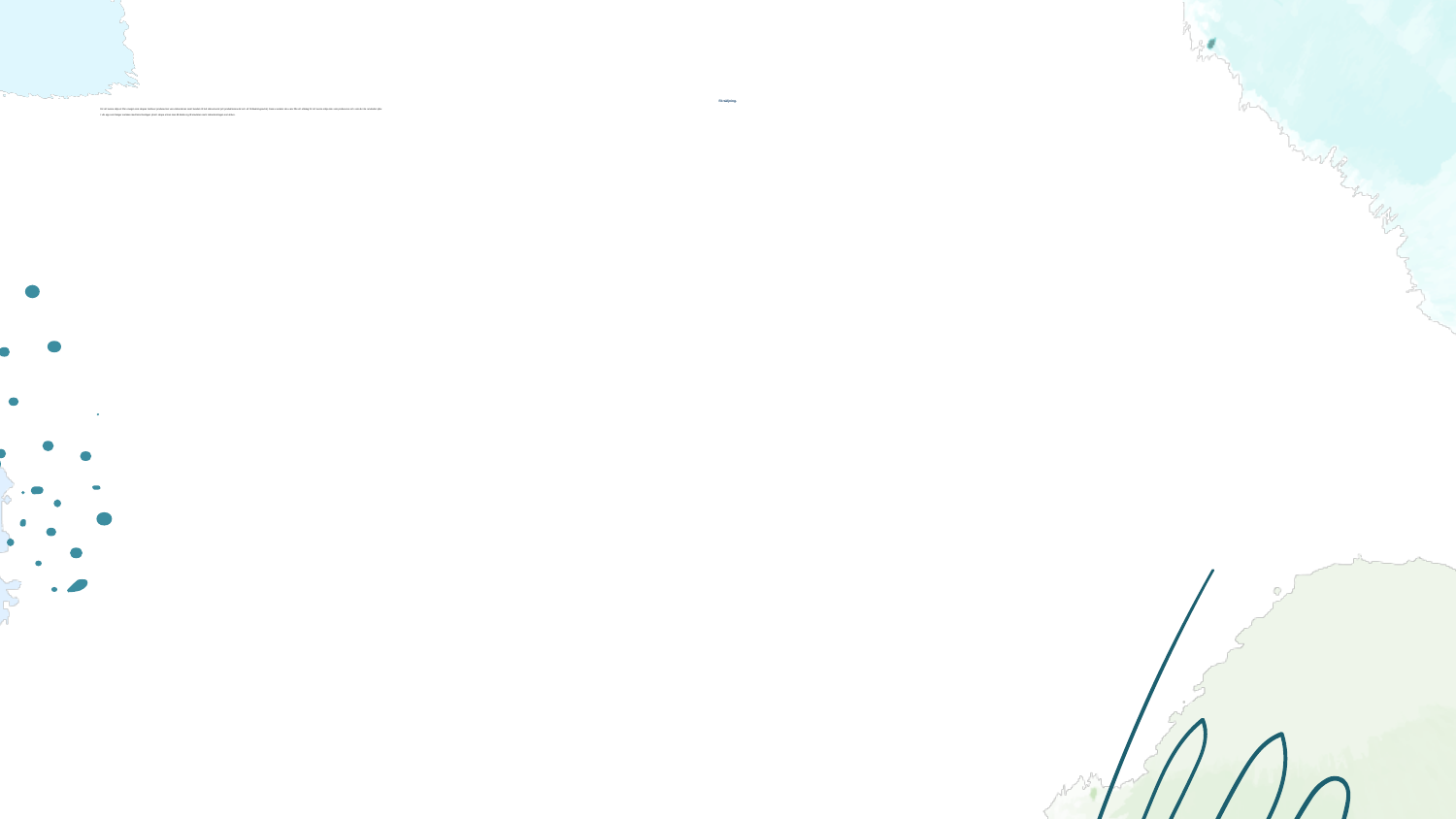

# Försäljning-

För att kunna sälja el från energin som skapas behöver producenten vara nätansluten samt bunden till två olika elavtal (ett produktionsavtal och ett förbrukningsavtal). Dessa avtalen ska vara från ett elbolag för att kunna sälja elen som produceras och som du inte använder själv.
I vår app som hänger samman med hela lösningen på att skapa el kan man då binda sig till elavtalen samt nätanslutningen som krävs.